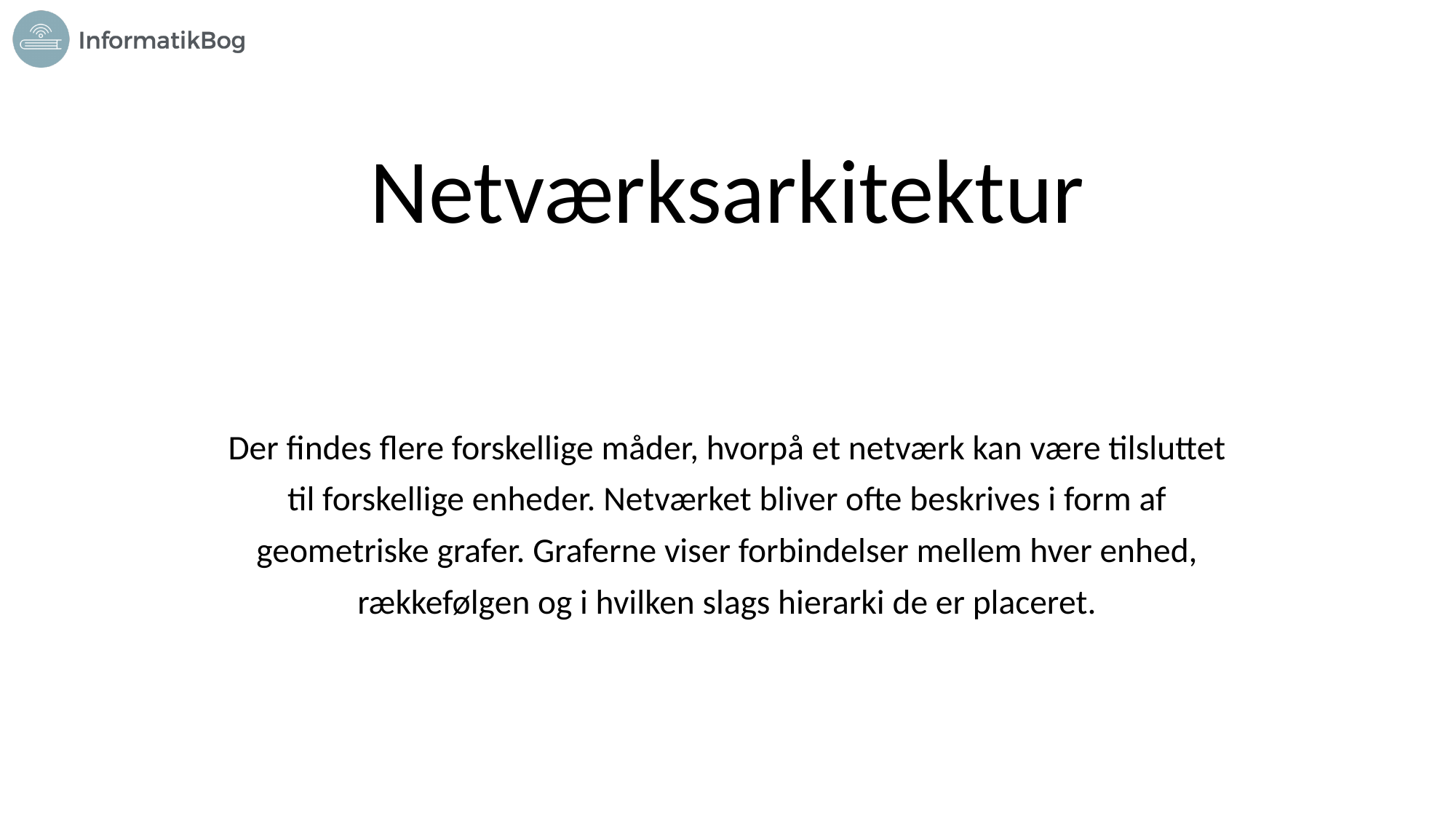

# Netværksarkitektur
Der findes flere forskellige måder, hvorpå et netværk kan være tilsluttet
til forskellige enheder. Netværket bliver ofte beskrives i form af
geometriske grafer. Graferne viser forbindelser mellem hver enhed,
rækkefølgen og i hvilken slags hierarki de er placeret.